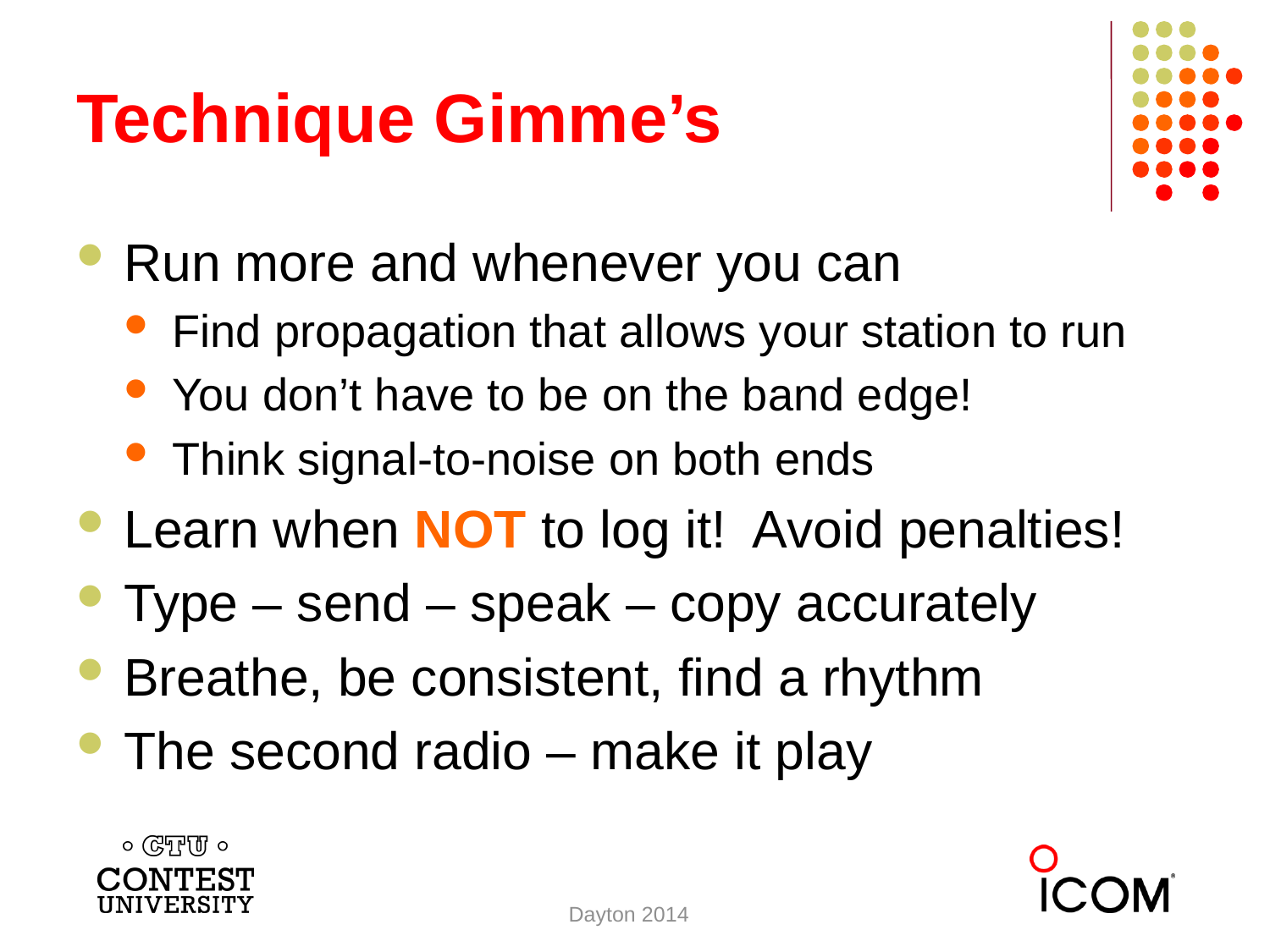

# Technique Gimme’s
Run more and whenever you can
Find propagation that allows your station to run
You don’t have to be on the band edge!
Think signal-to-noise on both ends
Learn when NOT to log it!  Avoid penalties!
Type – send – speak – copy accurately
Breathe, be consistent, find a rhythm
The second radio – make it play
Dayton 2014